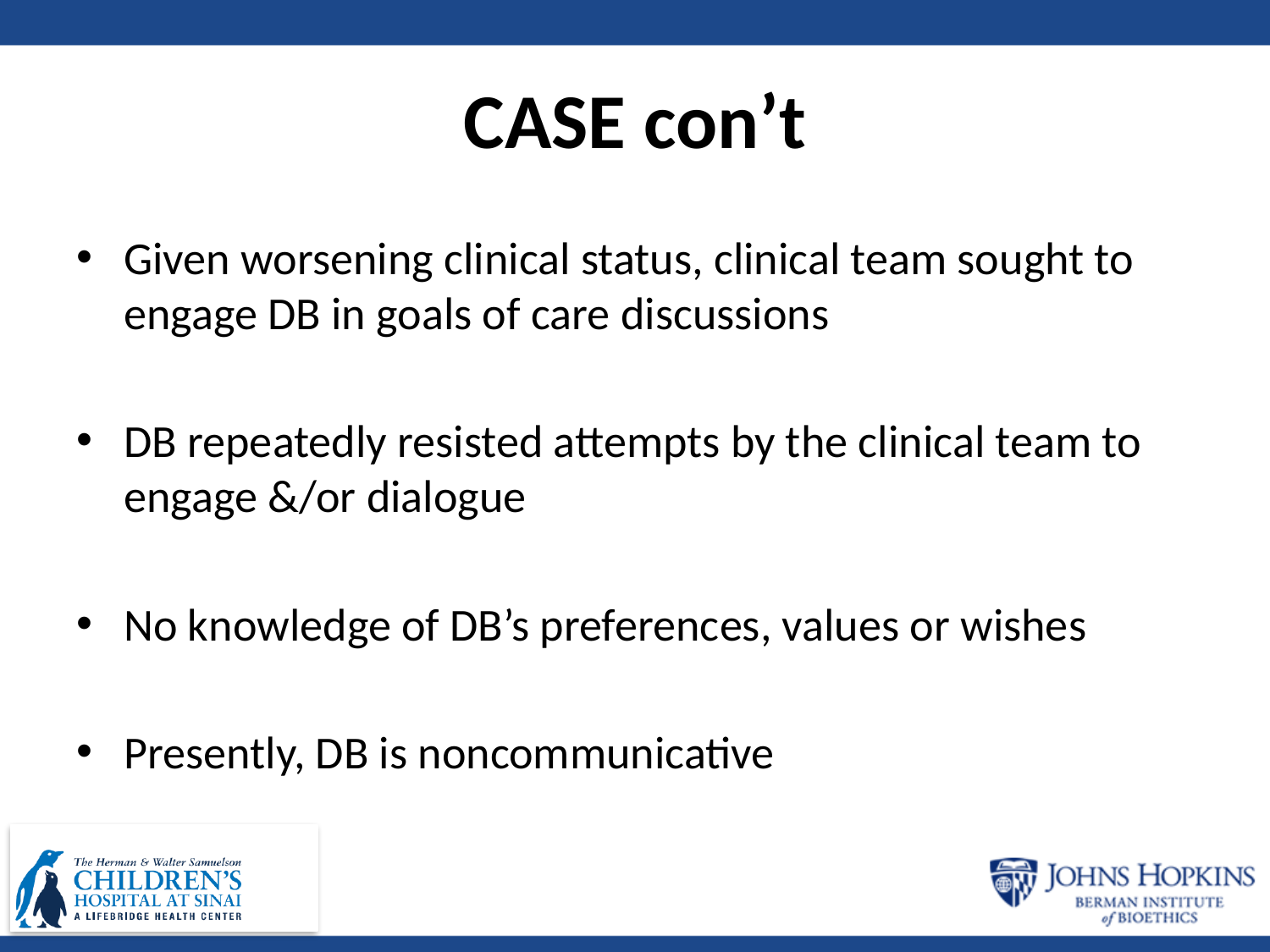

# CASE con’t
Given worsening clinical status, clinical team sought to engage DB in goals of care discussions

DB repeatedly resisted attempts by the clinical team to engage &/or dialogue

No knowledge of DB’s preferences, values or wishes

Presently, DB is noncommunicative